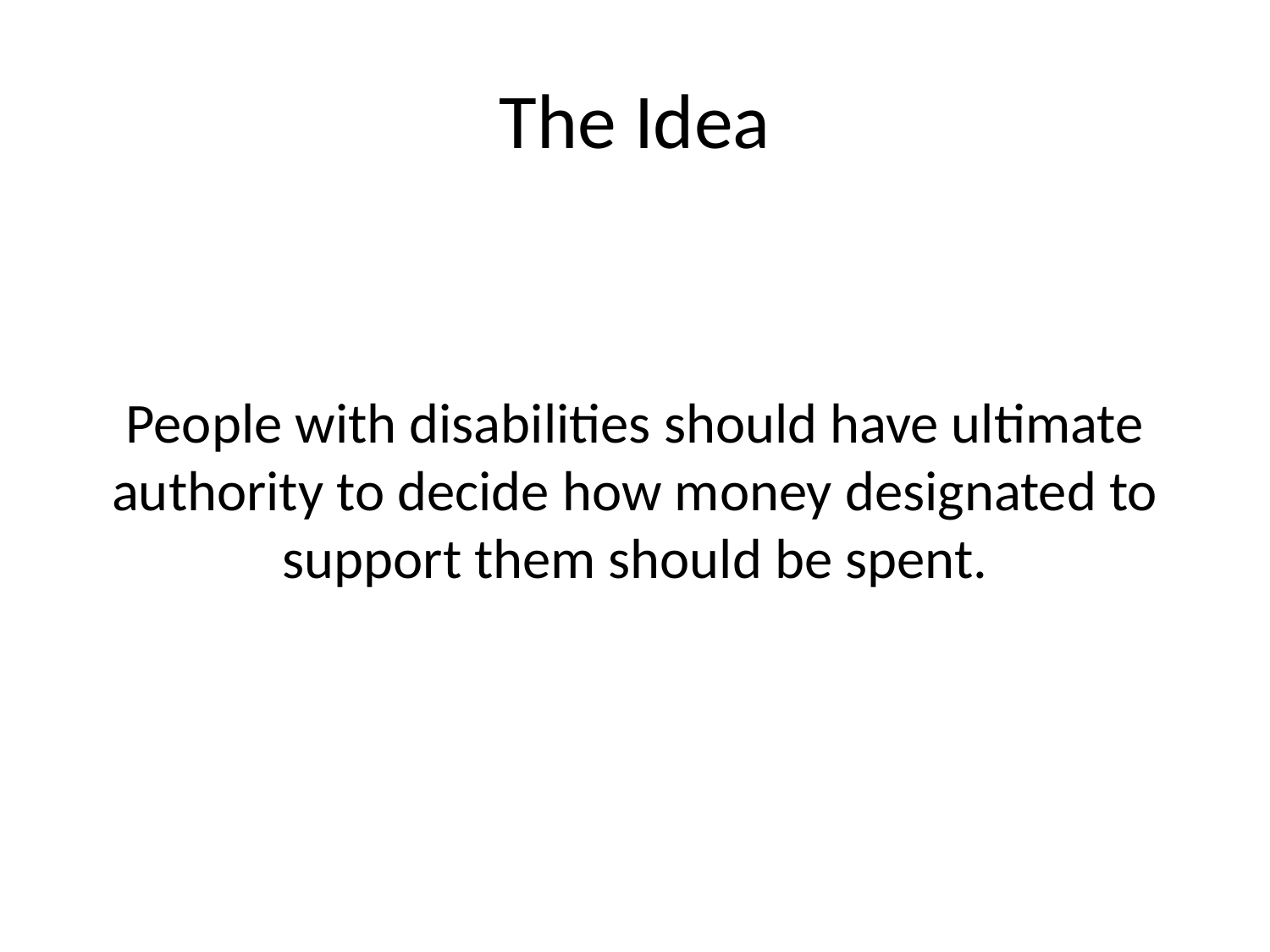

# The Idea

People with disabilities should have ultimate authority to decide how money designated to support them should be spent.